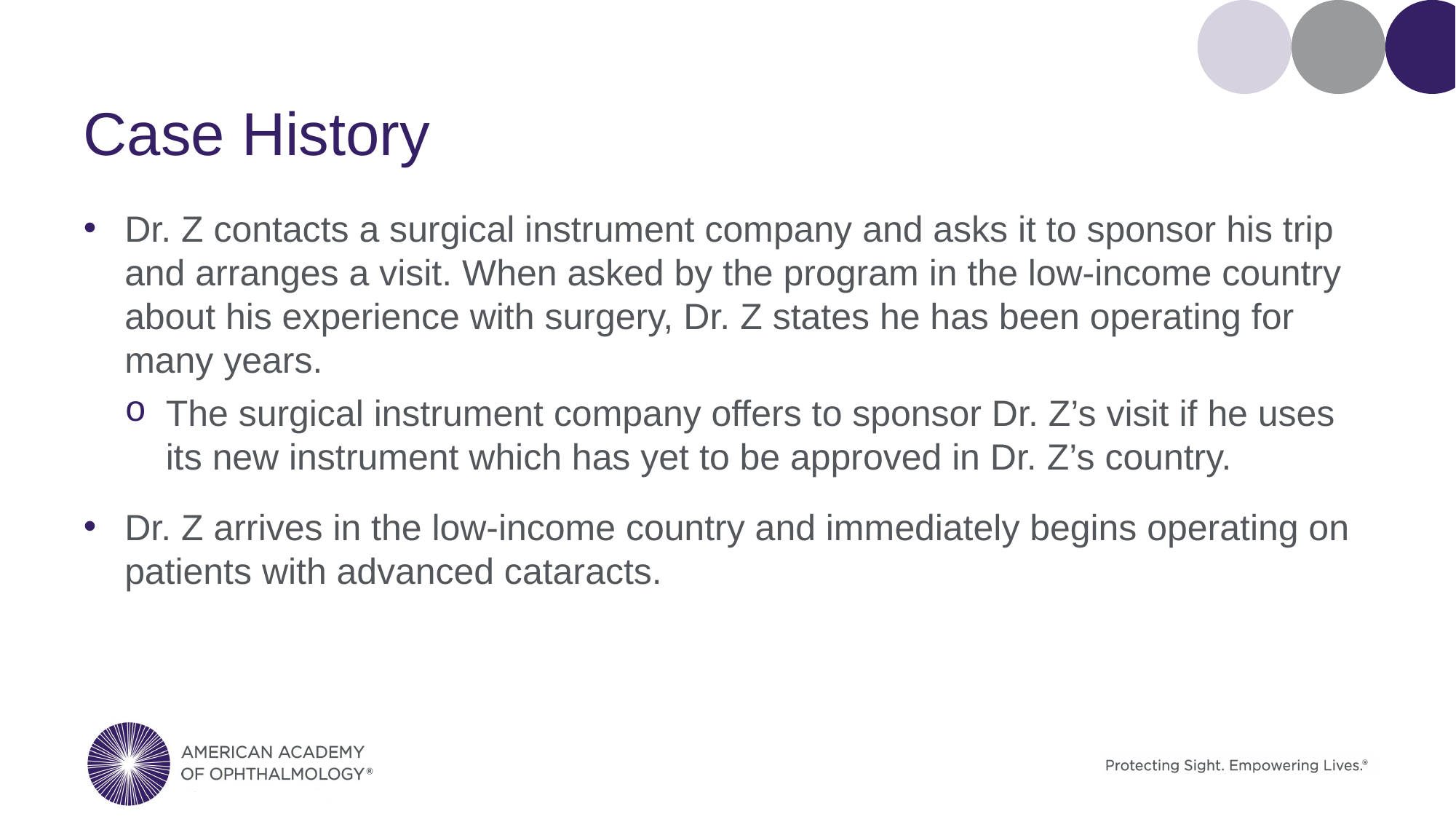

# Case History
Dr. Z contacts a surgical instrument company and asks it to sponsor his trip and arranges a visit. When asked by the program in the low-income country about his experience with surgery, Dr. Z states he has been operating for many years.
The surgical instrument company offers to sponsor Dr. Z’s visit if he uses its new instrument which has yet to be approved in Dr. Z’s country.
Dr. Z arrives in the low-income country and immediately begins operating on patients with advanced cataracts.